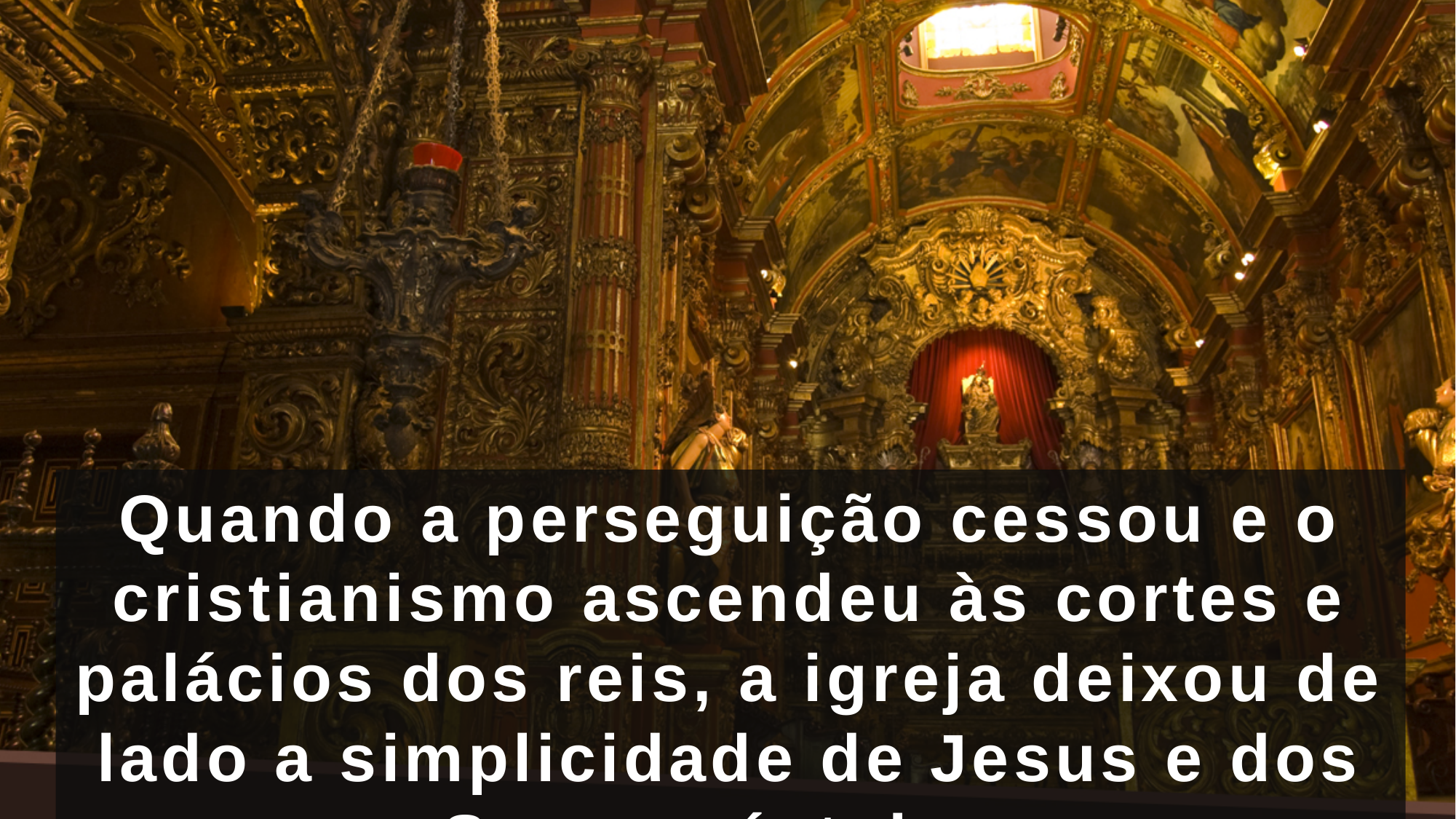

Quando a perseguição cessou e o cristianismo ascendeu às cortes e palácios dos reis, a igreja deixou de lado a simplicidade de Jesus e dos Seus apóstolos.